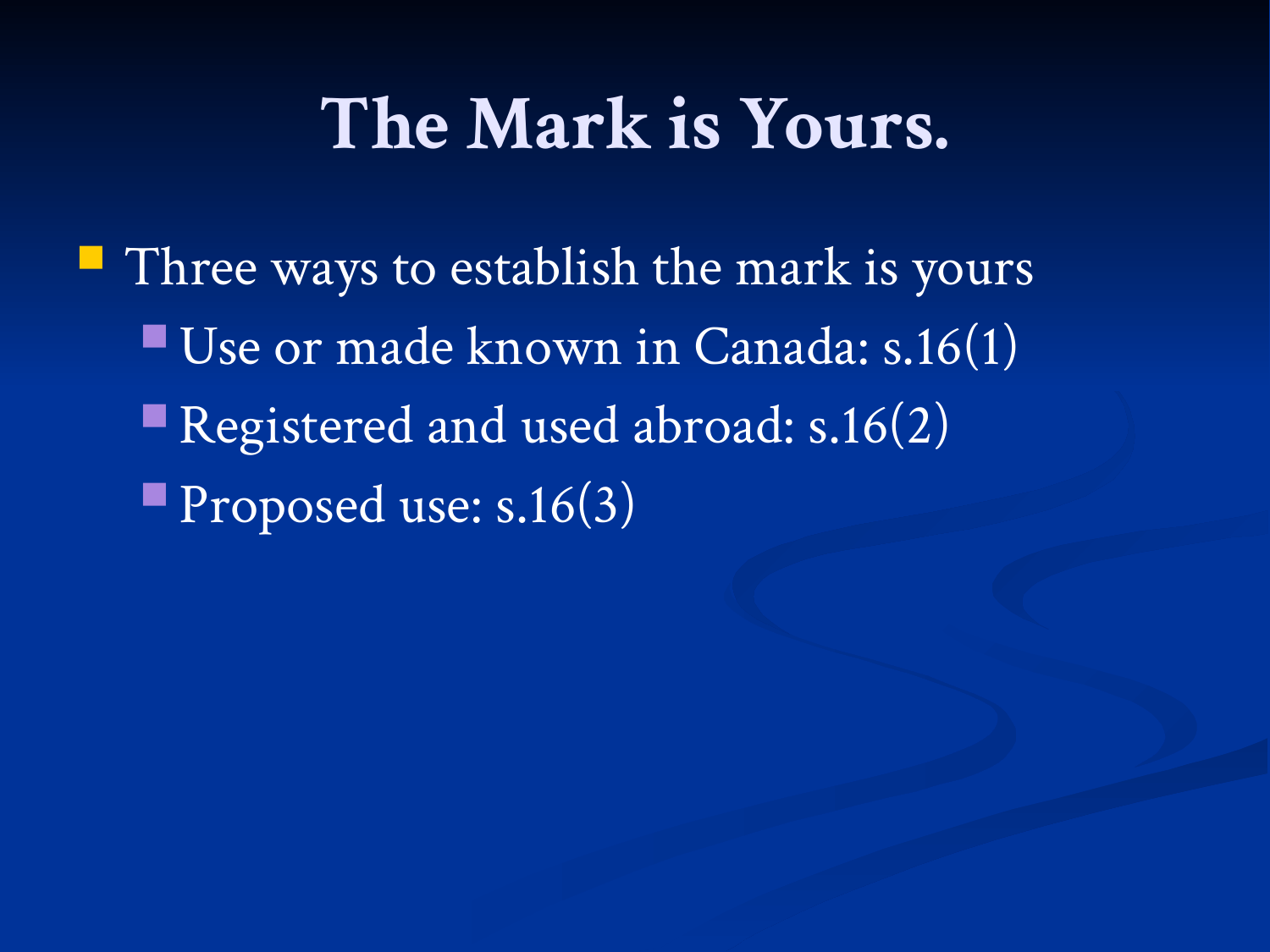

# The Mark is Yours.
Three ways to establish the mark is yours
Use or made known in Canada: s.16(1)
Registered and used abroad: s.16(2)
Proposed use: s.16(3)